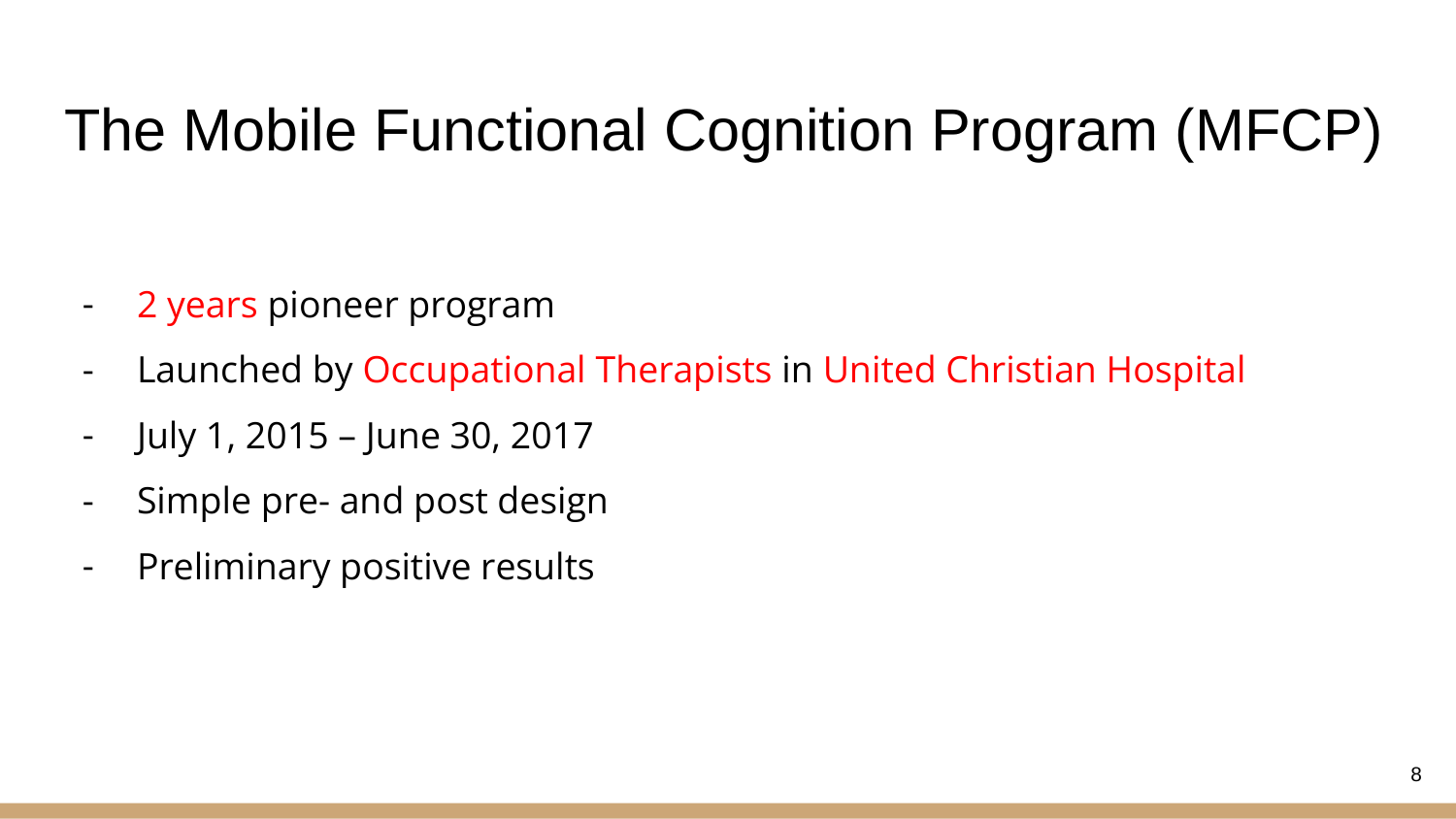

# The Mobile Functional Cognition Program (MFCP)

2 years pioneer program
Launched by Occupational Therapists in United Christian Hospital
July 1, 2015 – June 30, 2017
Simple pre- and post design
Preliminary positive results
8